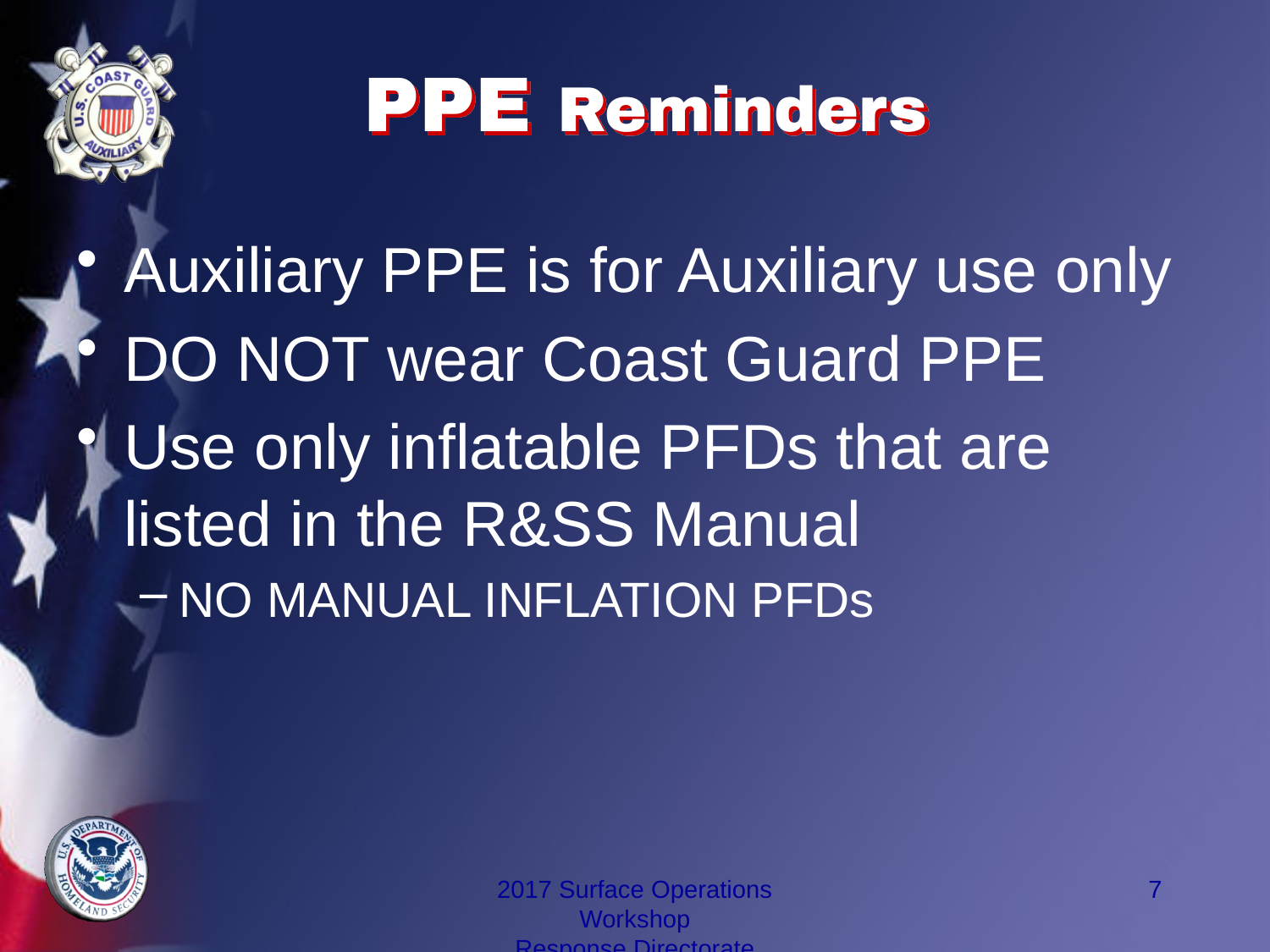

# PPE Reminders
Auxiliary PPE is for Auxiliary use only
DO NOT wear Coast Guard PPE
Use only inflatable PFDs that are listed in the R&SS Manual
NO MANUAL INFLATION PFDs
2017 Surface Operations Workshop
Response Directorate
7